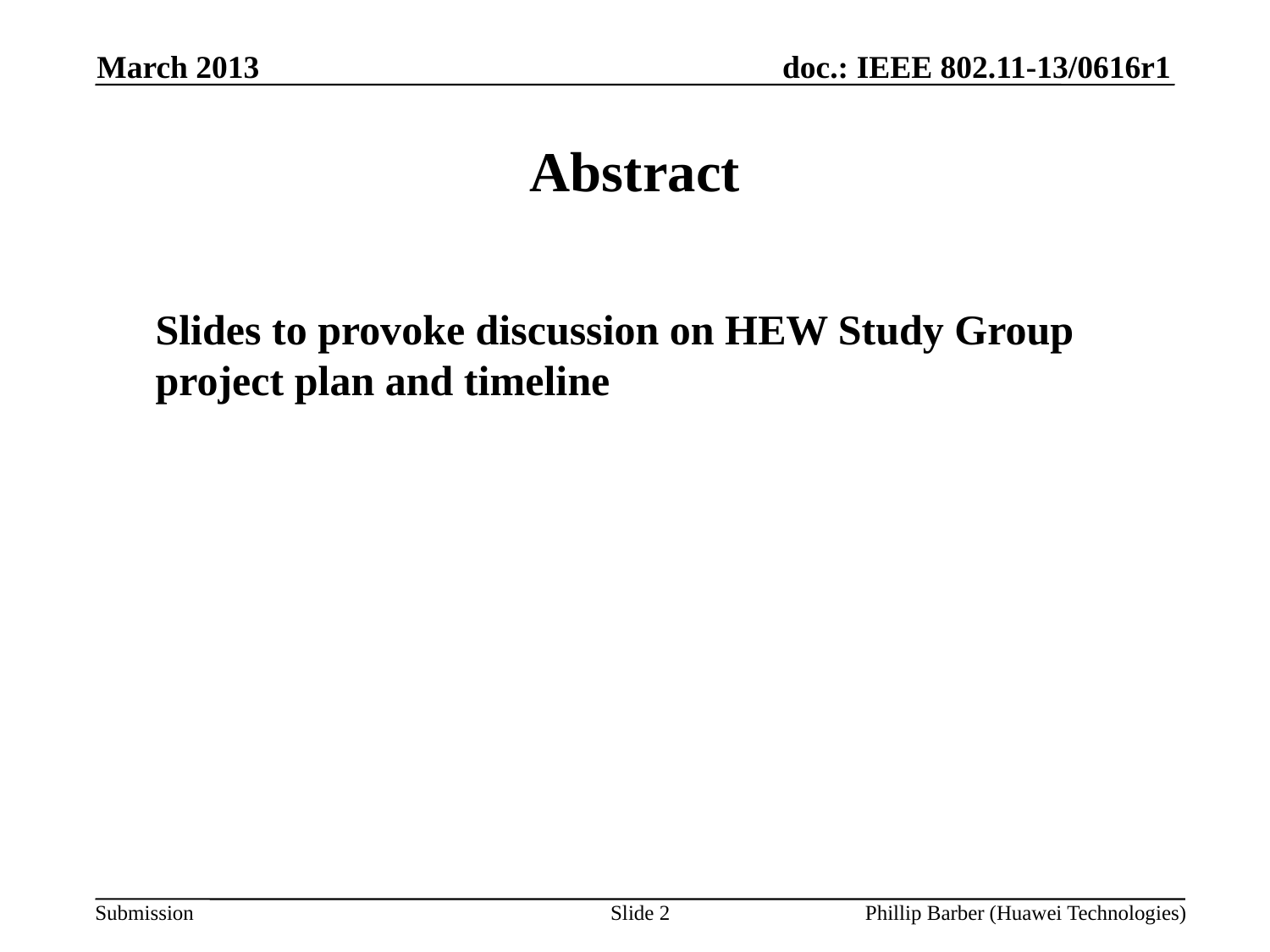

March 2013
# Abstract
	Slides to provoke discussion on HEW Study Group project plan and timeline
Slide 2
Phillip Barber (Huawei Technologies)